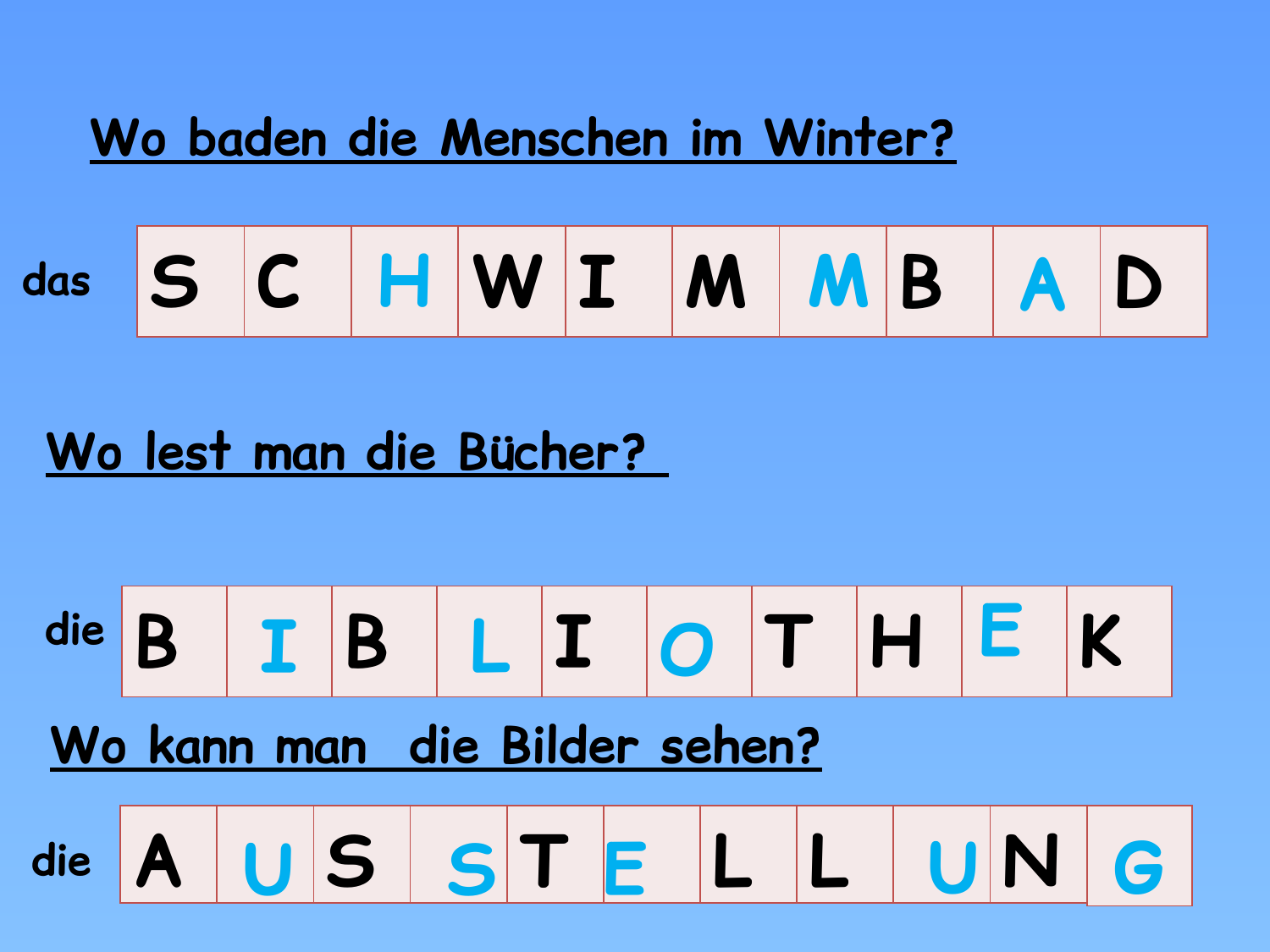

Wo baden die Menschen im Winter?
| S | C |  | W | I | M |  | B |  | D |
| --- | --- | --- | --- | --- | --- | --- | --- | --- | --- |
H
M
A
das
Wo lest man die Bücher?
E
| B |  | B |  | I |  | T | H |  | K |
| --- | --- | --- | --- | --- | --- | --- | --- | --- | --- |
I
L
die
O
Wo kann man  die Bilder sehen?
| A |  | S |  | T |  | L | L |  | N |
| --- | --- | --- | --- | --- | --- | --- | --- | --- | --- |
|  |
| --- |
U
G
E
U
S
die